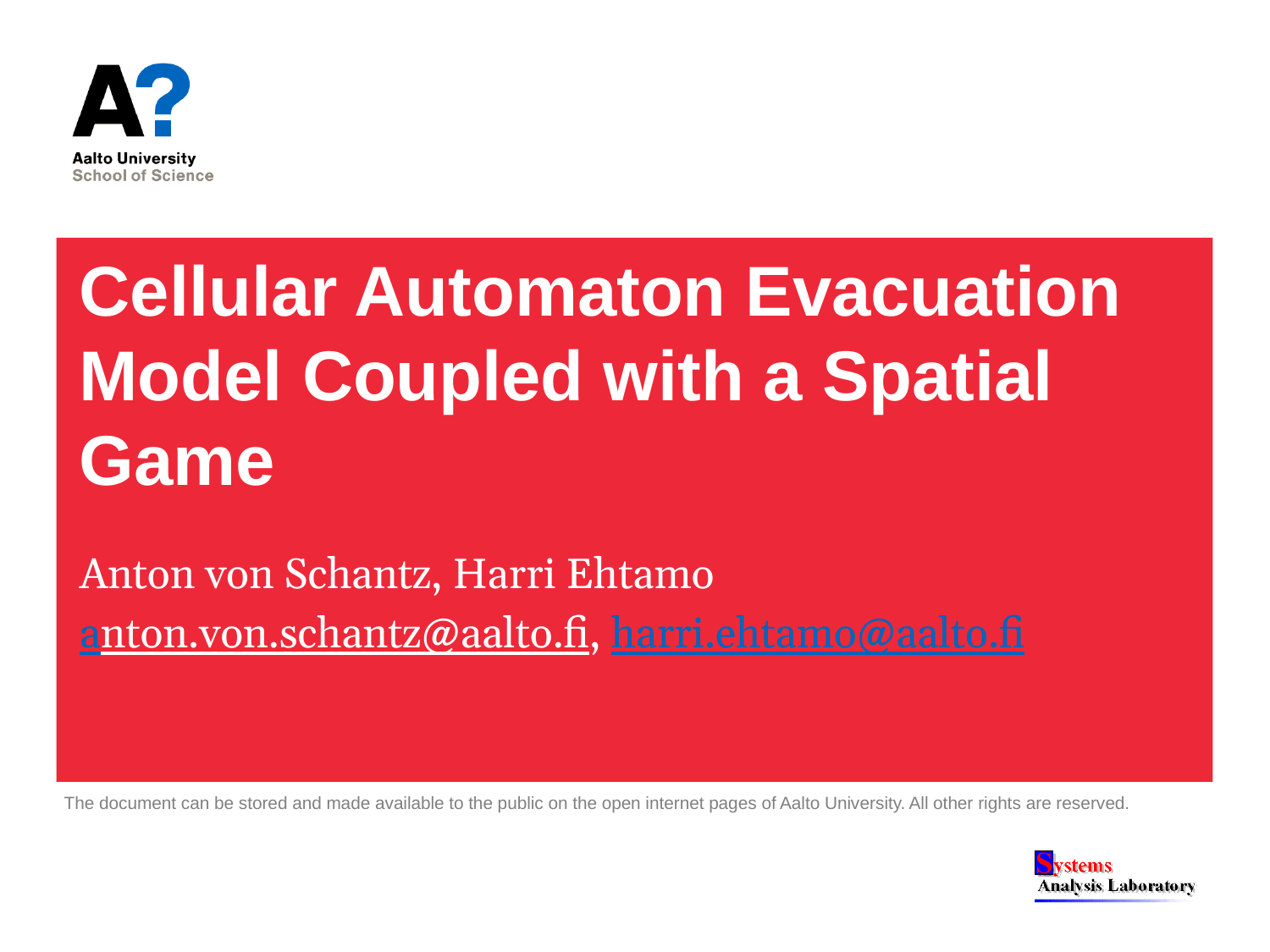

# Cellular Automaton Evacuation Model Coupled with a Spatial Game
Anton von Schantz, Harri Ehtamo
anton.von.schantz@aalto.fi, harri.ehtamo@aalto.fi

The document can be stored and made available to the public on the open internet pages of Aalto University. All other rights are reserved.